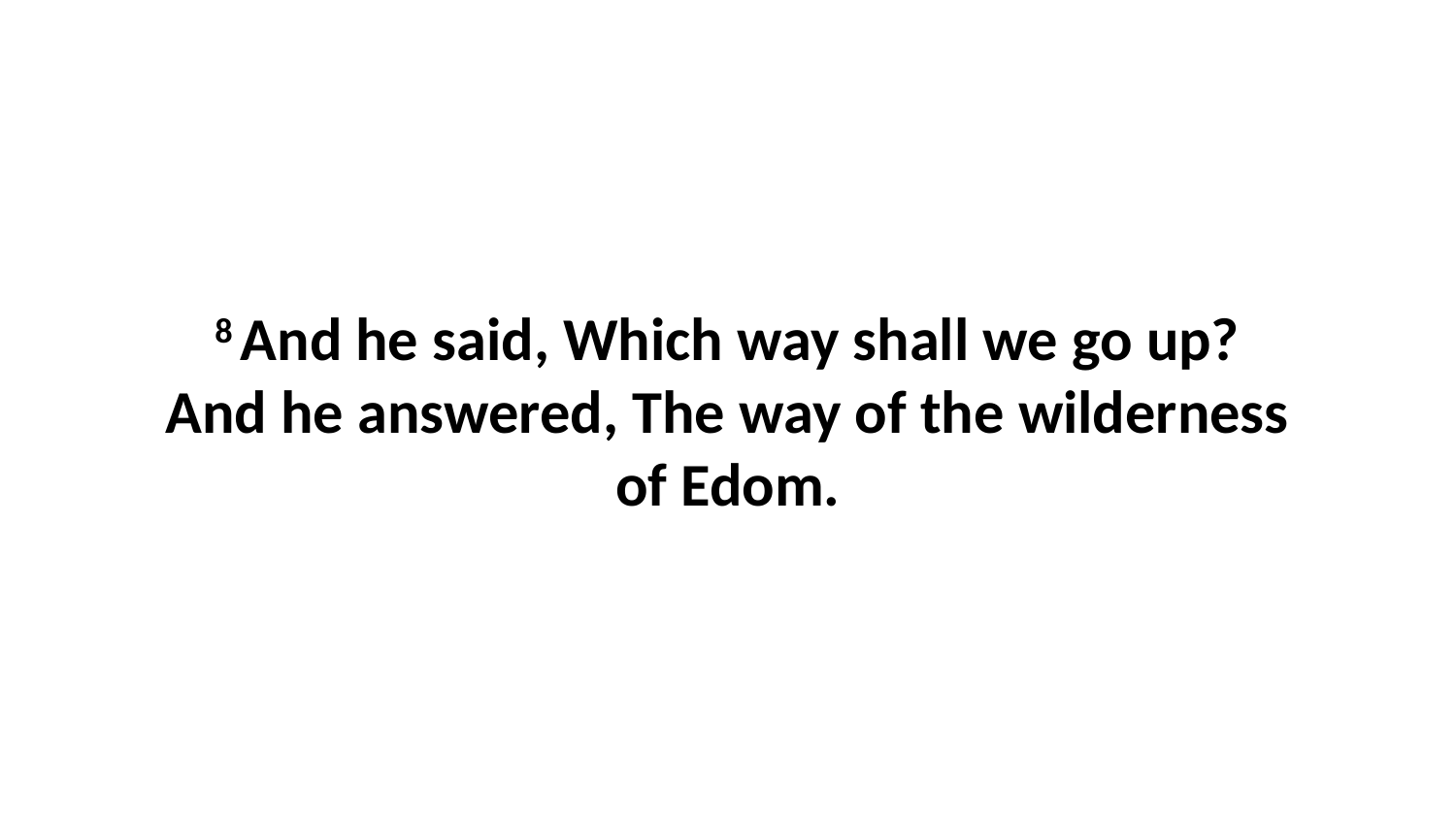

8 And he said, Which way shall we go up? And he answered, The way of the wilderness of Edom.